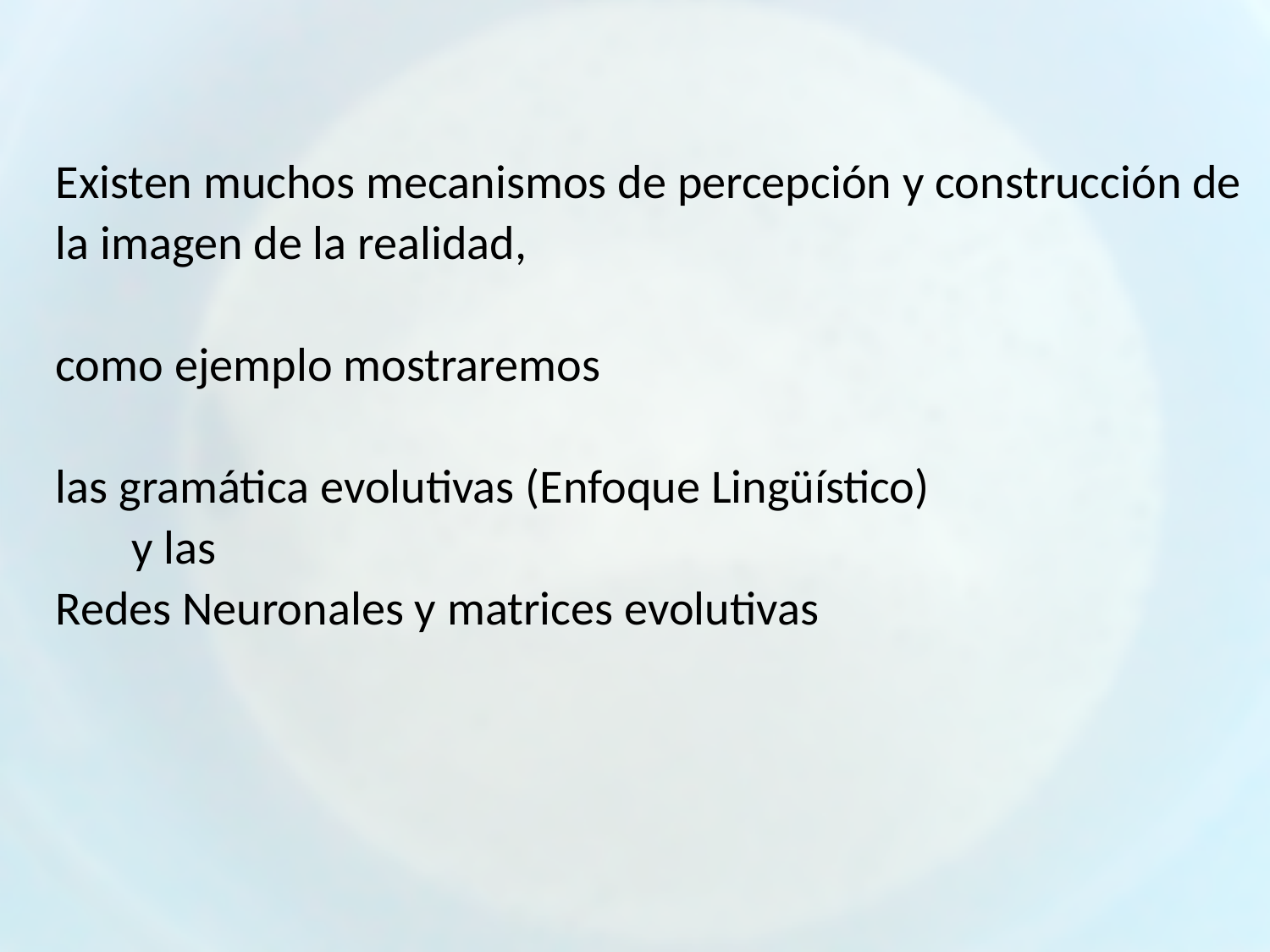

# Existen muchos mecanismos de percepción y construcción de la imagen de la realidad, como ejemplo mostraremos las gramática evolutivas (Enfoque Lingüístico) y las Redes Neuronales y matrices evolutivas